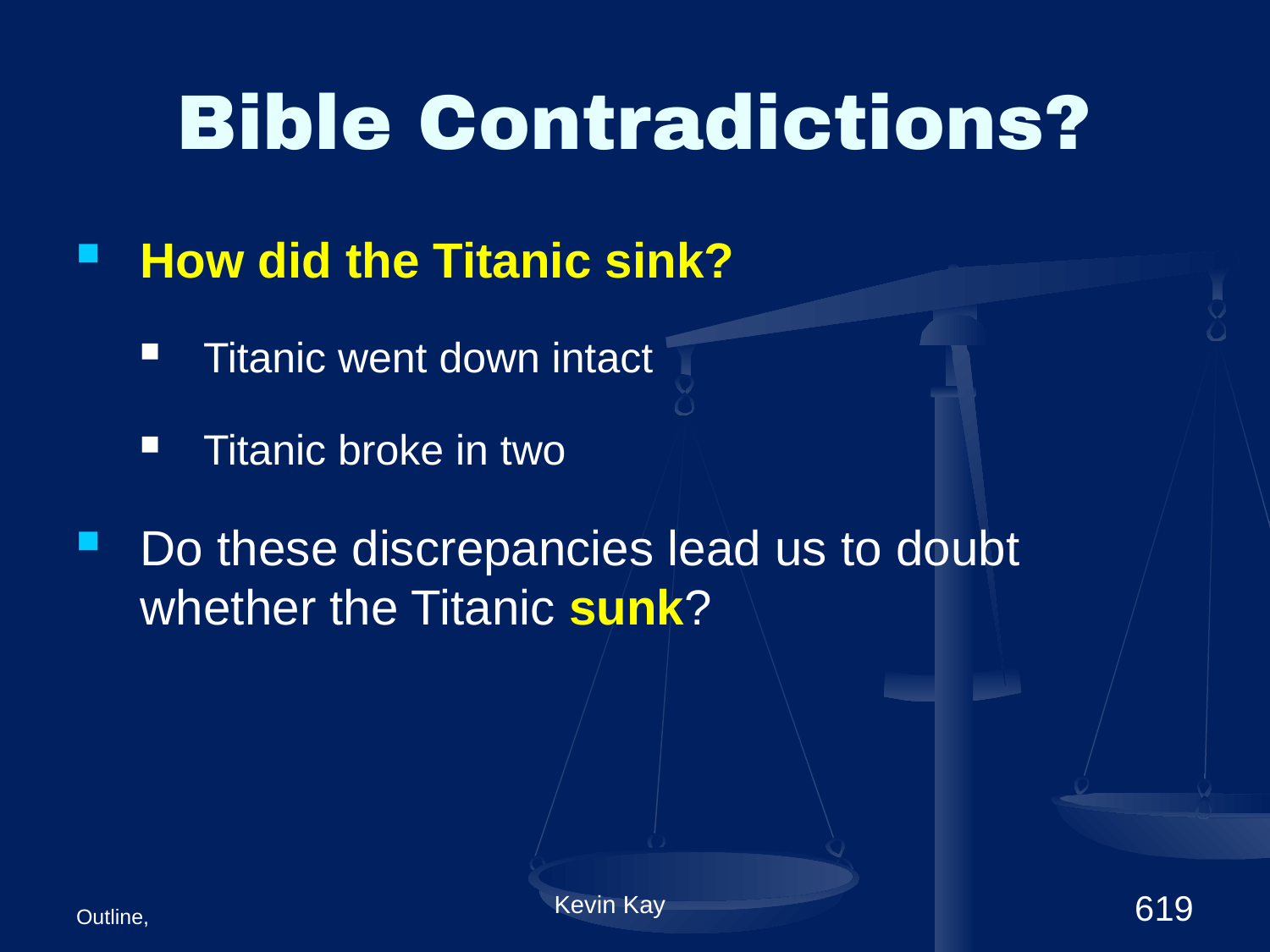

# Bible Contradictions?
How did the Titanic sink?
Titanic went down intact
Titanic broke in two
Do these discrepancies lead us to doubt whether the Titanic sunk?

Outline,
Kevin Kay
619